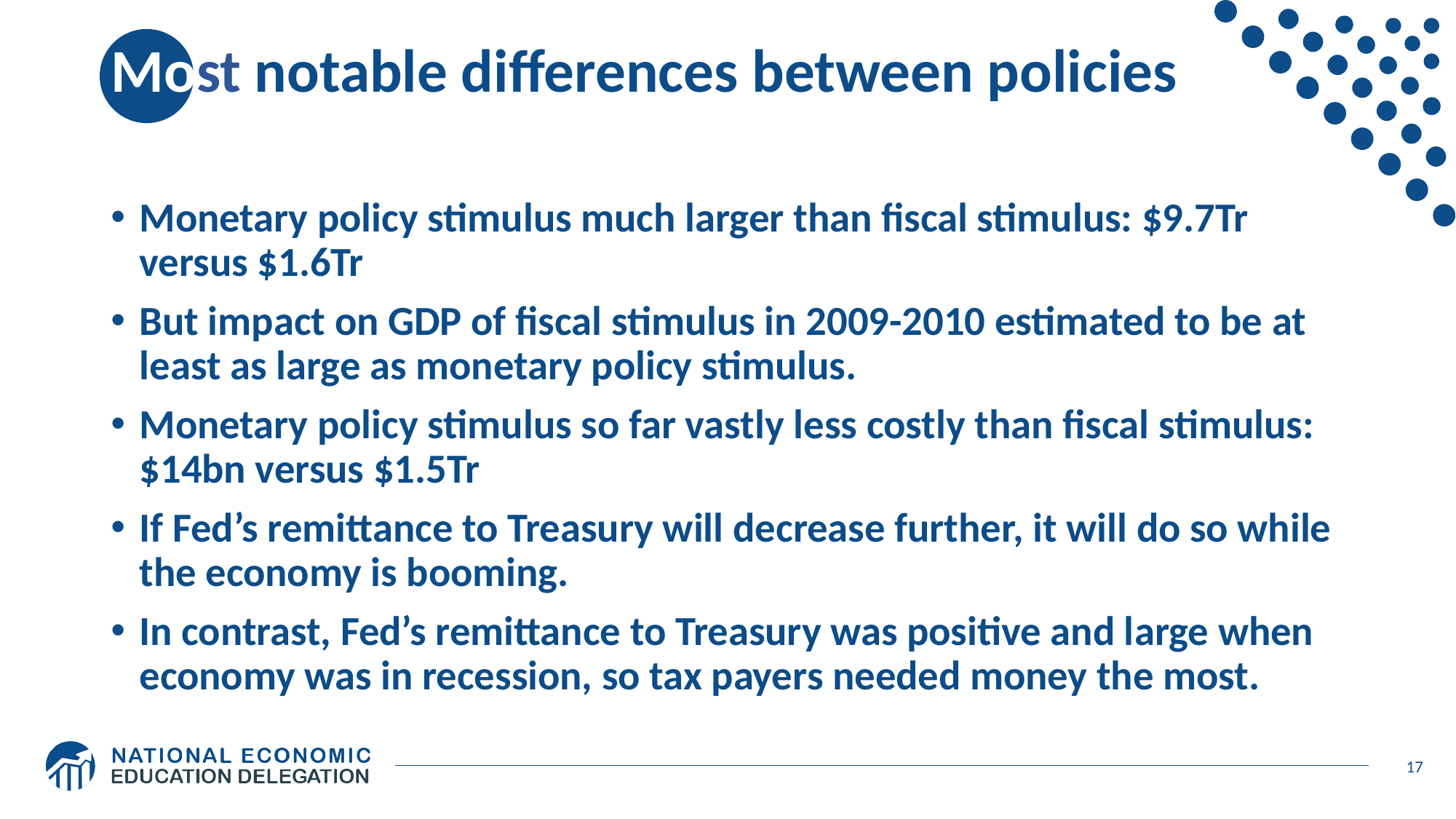

# Most notable differences between policies
Monetary policy stimulus much larger than fiscal stimulus: $9.7Tr versus $1.6Tr
But impact on GDP of fiscal stimulus in 2009-2010 estimated to be at least as large as monetary policy stimulus.
Monetary policy stimulus so far vastly less costly than fiscal stimulus: $14bn versus $1.5Tr
If Fed’s remittance to Treasury will decrease further, it will do so while the economy is booming.
In contrast, Fed’s remittance to Treasury was positive and large when economy was in recession, so tax payers needed money the most.
17